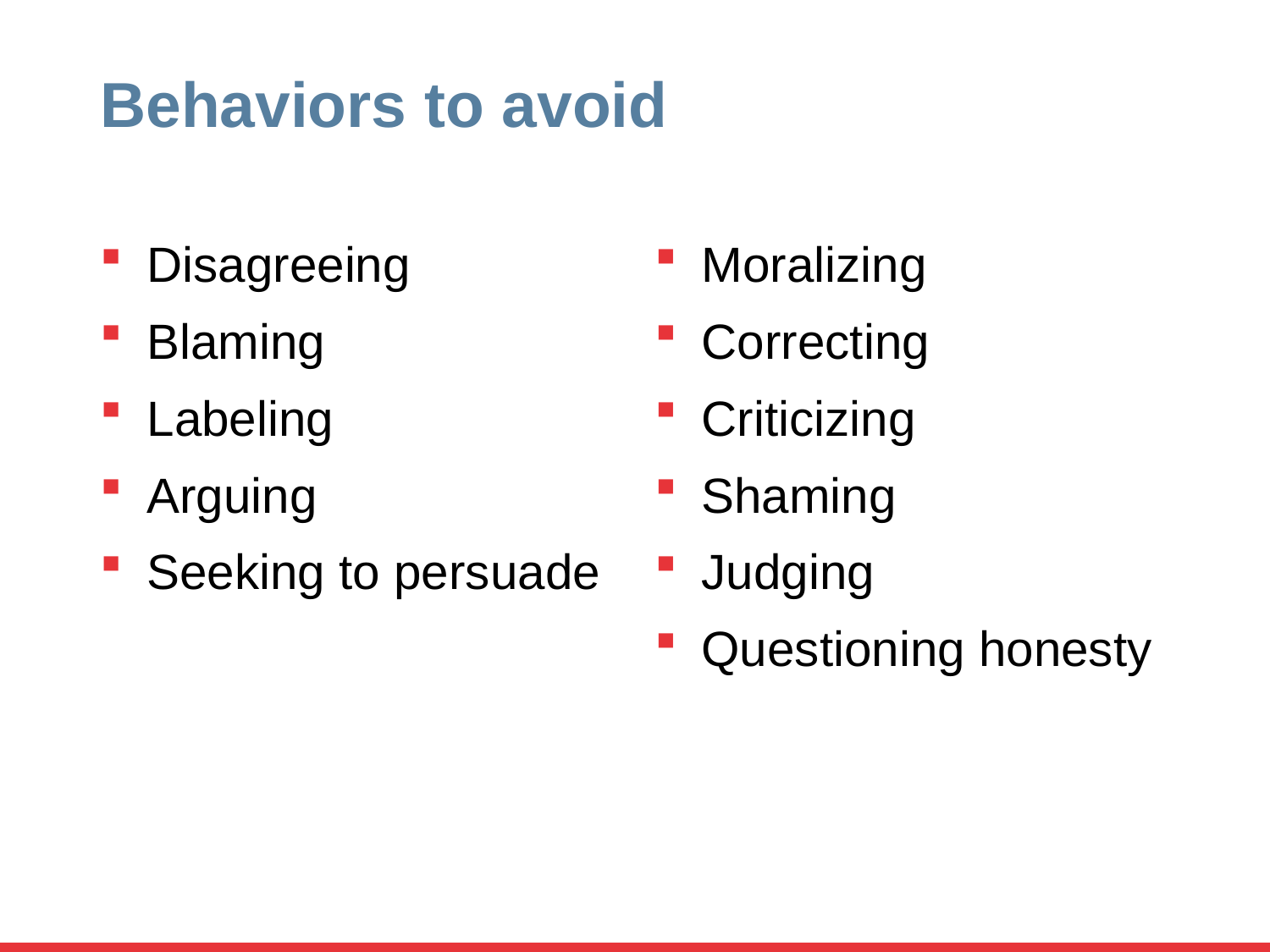

# Behaviors to avoid
Disagreeing
Blaming
Labeling
Arguing
Seeking to persuade
Moralizing
Correcting
Criticizing
Shaming
Judging
Questioning honesty